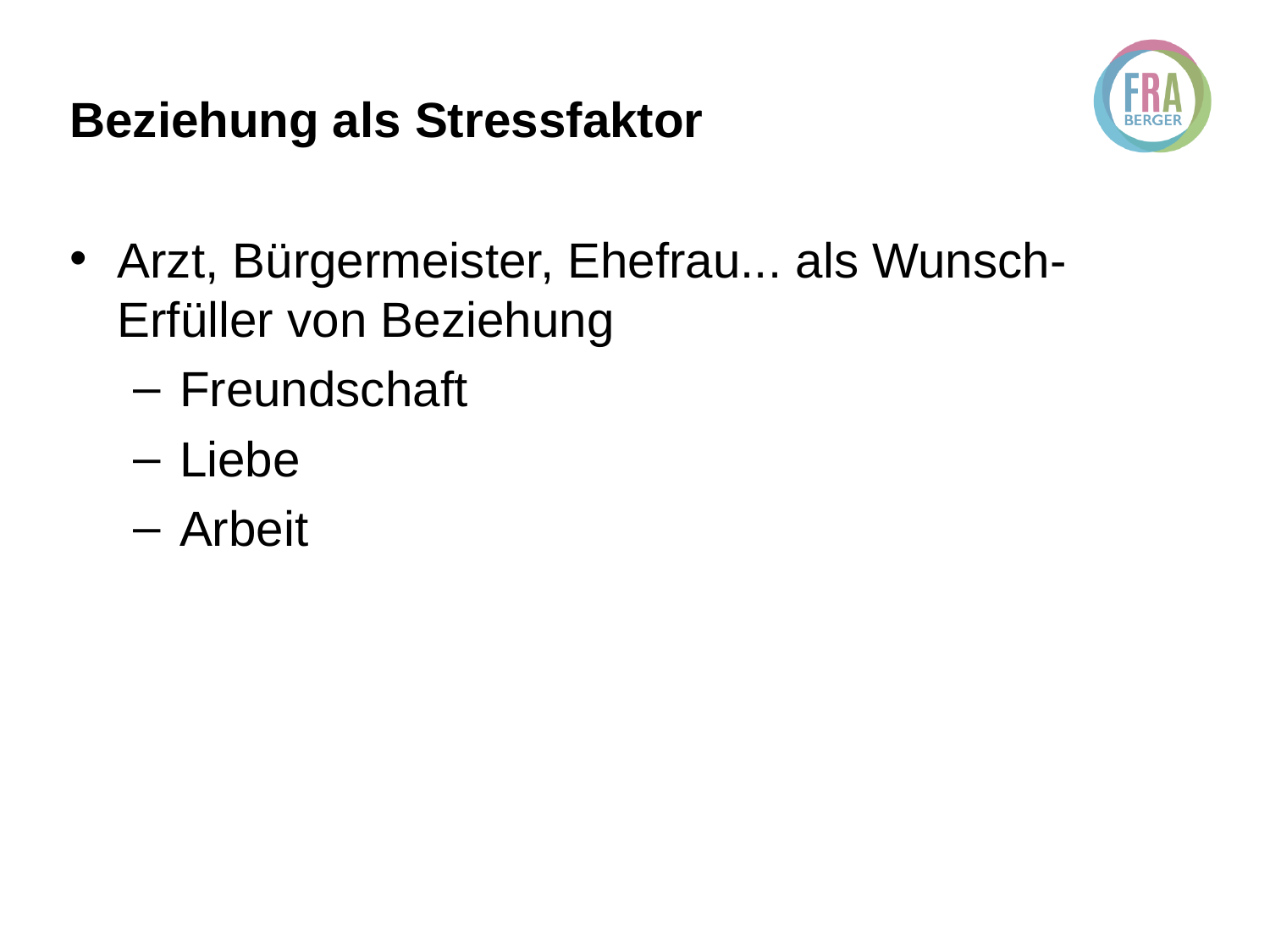

# Beziehung als Stressfaktor
Arzt, Bürgermeister, Ehefrau... als Wunsch-Erfüller von Beziehung
Freundschaft
Liebe
Arbeit